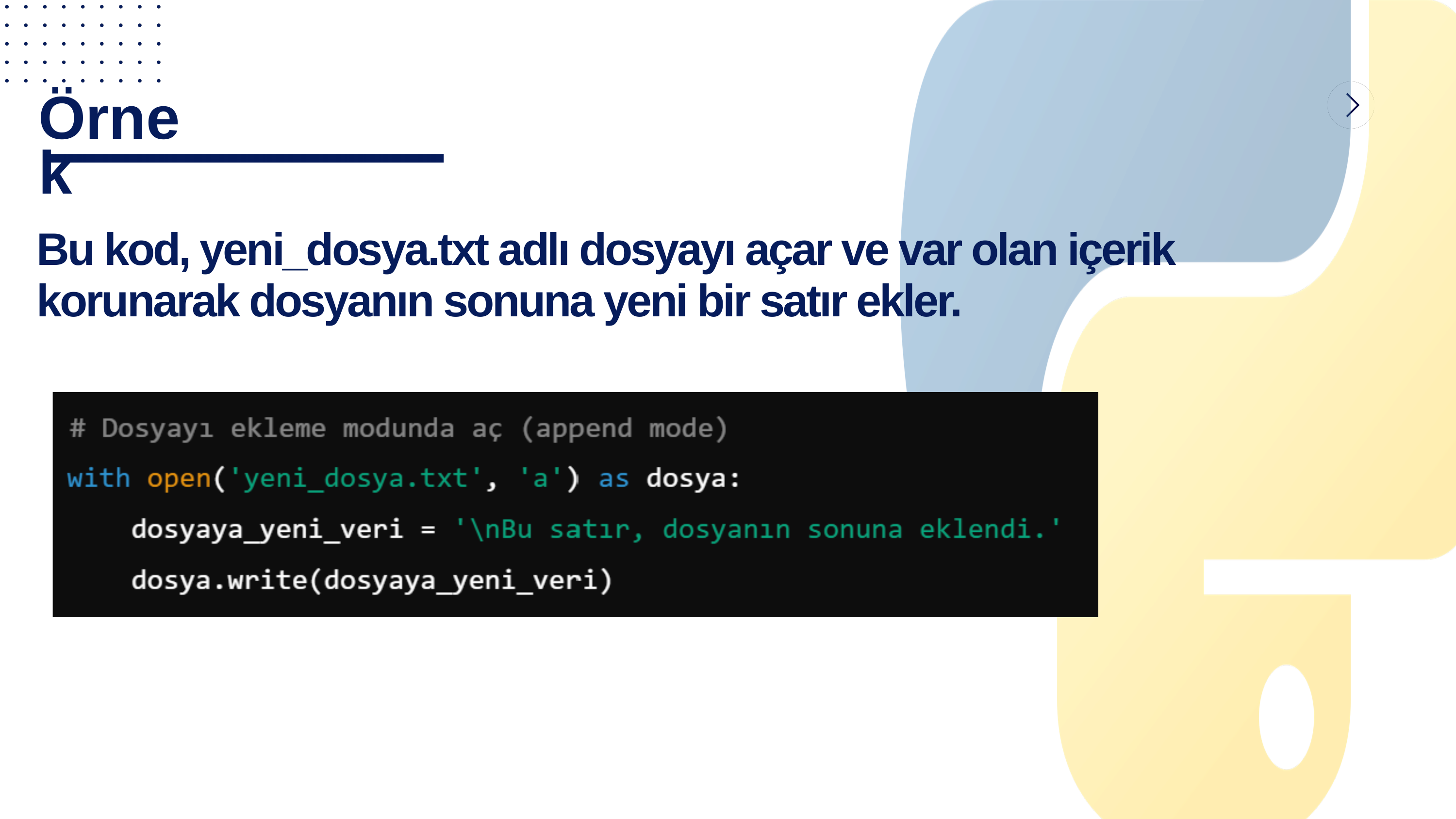

Örnek

Bu kod, yeni_dosya.txt adlı dosyayı açar ve var olan içerik korunarak dosyanın sonuna yeni bir satır ekler.